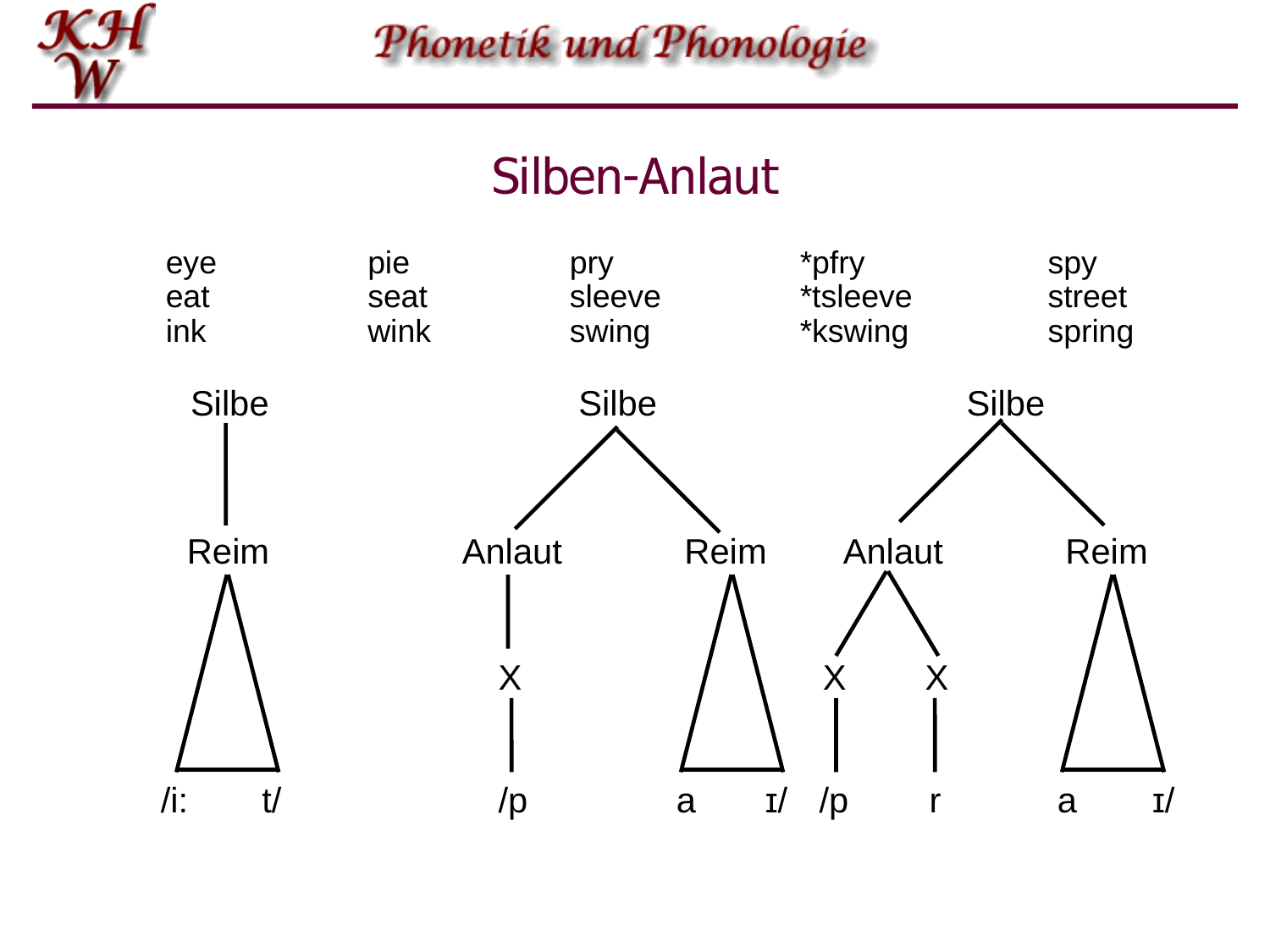

# Silben-Anlaut
eye
eat
ink
pie
seat
wink
pry
sleeve
swing
*pfry
*tsleeve
*kswing
spy
street
spring
Silbe

Silbe

Silbe

Reim

Anlaut

X

Reim

Anlaut

X
X

Reim

/i:
t/
/p
a
ɪ/
/p
r
a
ɪ/